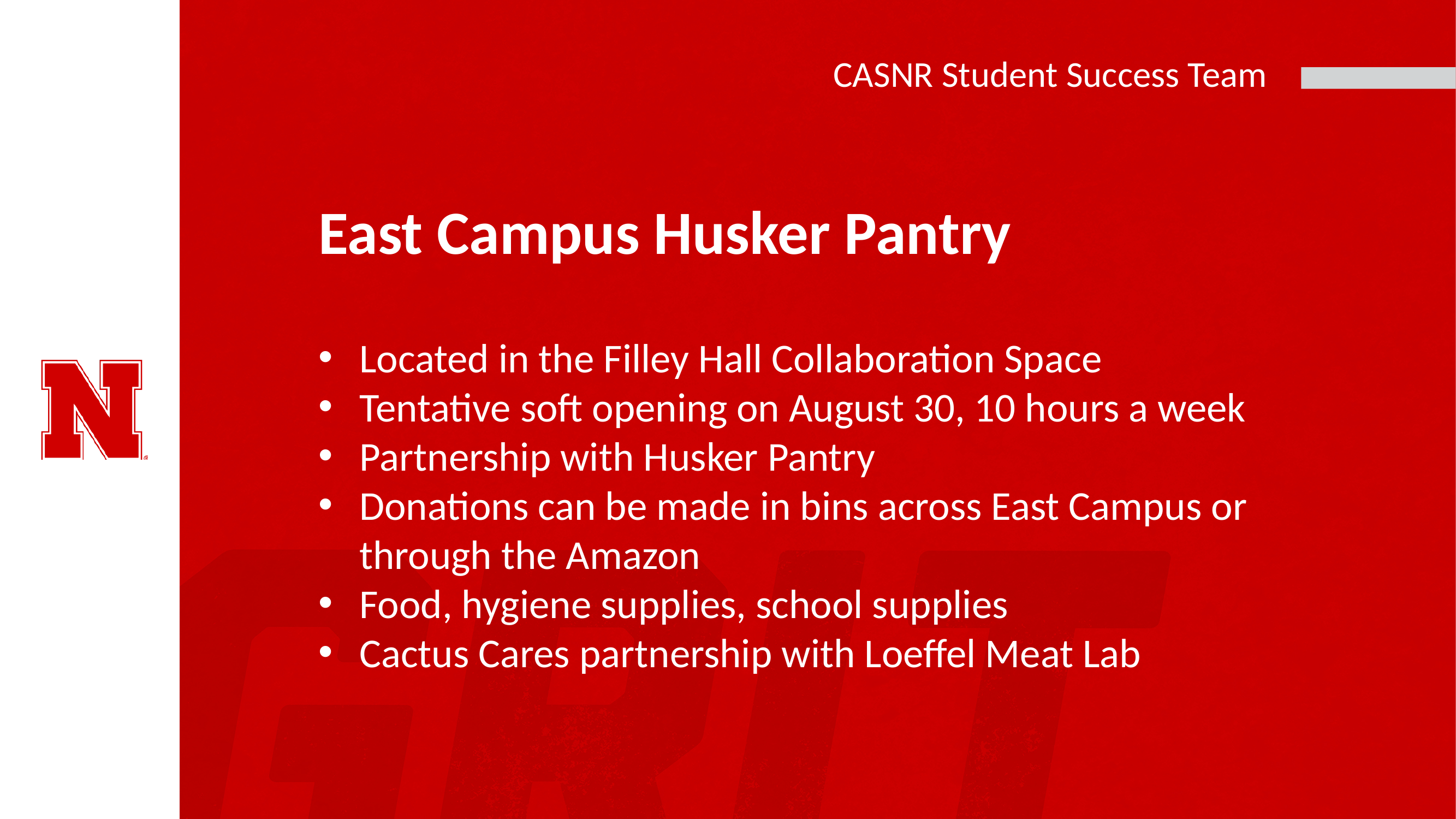

# CASNR Student Success Team

East Campus Husker Pantry

Located in the Filley Hall Collaboration Space
Tentative soft opening on August 30, 10 hours a week
Partnership with Husker Pantry
Donations can be made in bins across East Campus or through the Amazon
Food, hygiene supplies, school supplies
Cactus Cares partnership with Loeffel Meat Lab